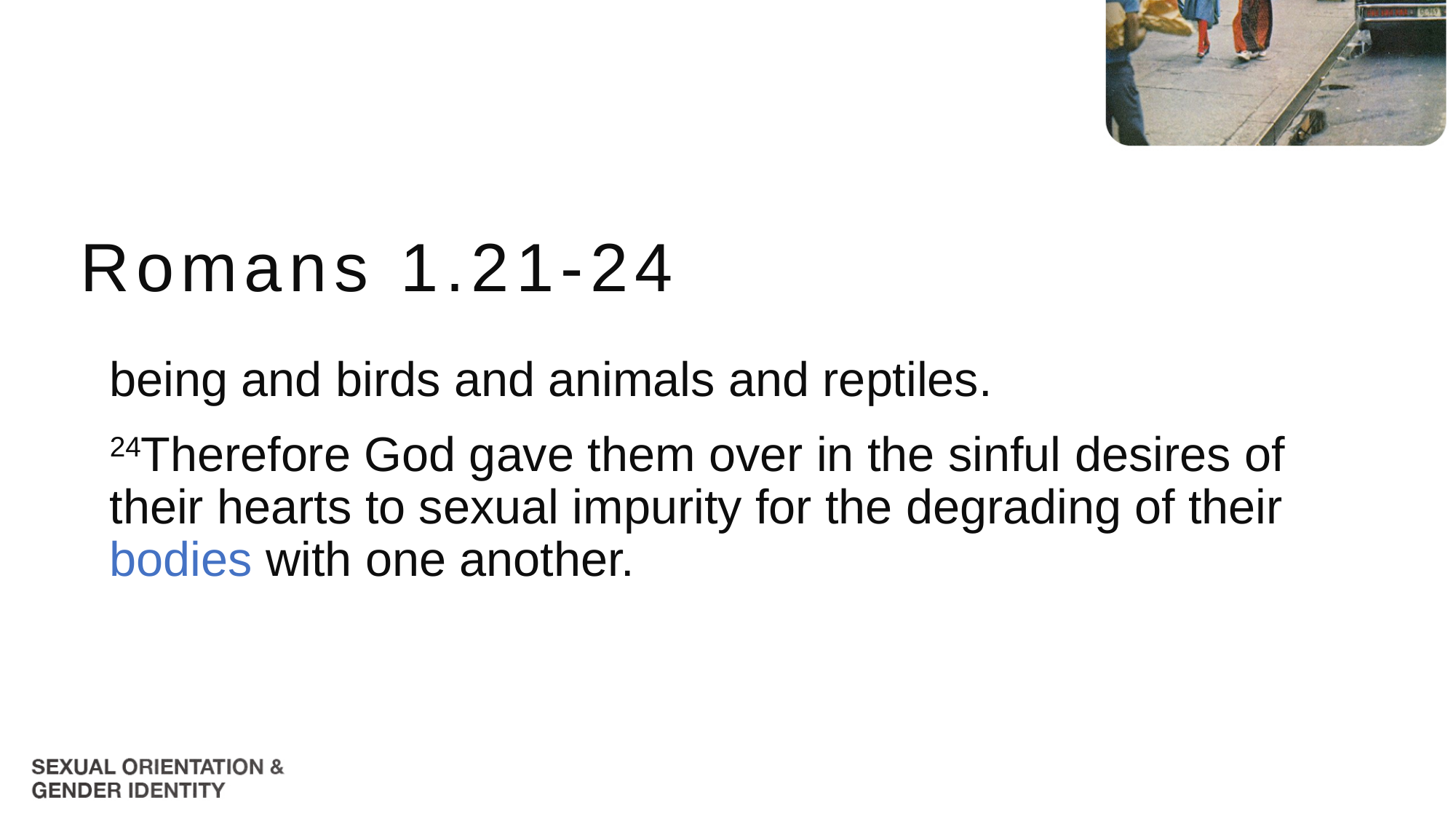

Romans 1.21-24
being and birds and animals and reptiles.
24Therefore God gave them over in the sinful desires of their hearts to sexual impurity for the degrading of their bodies with one another.